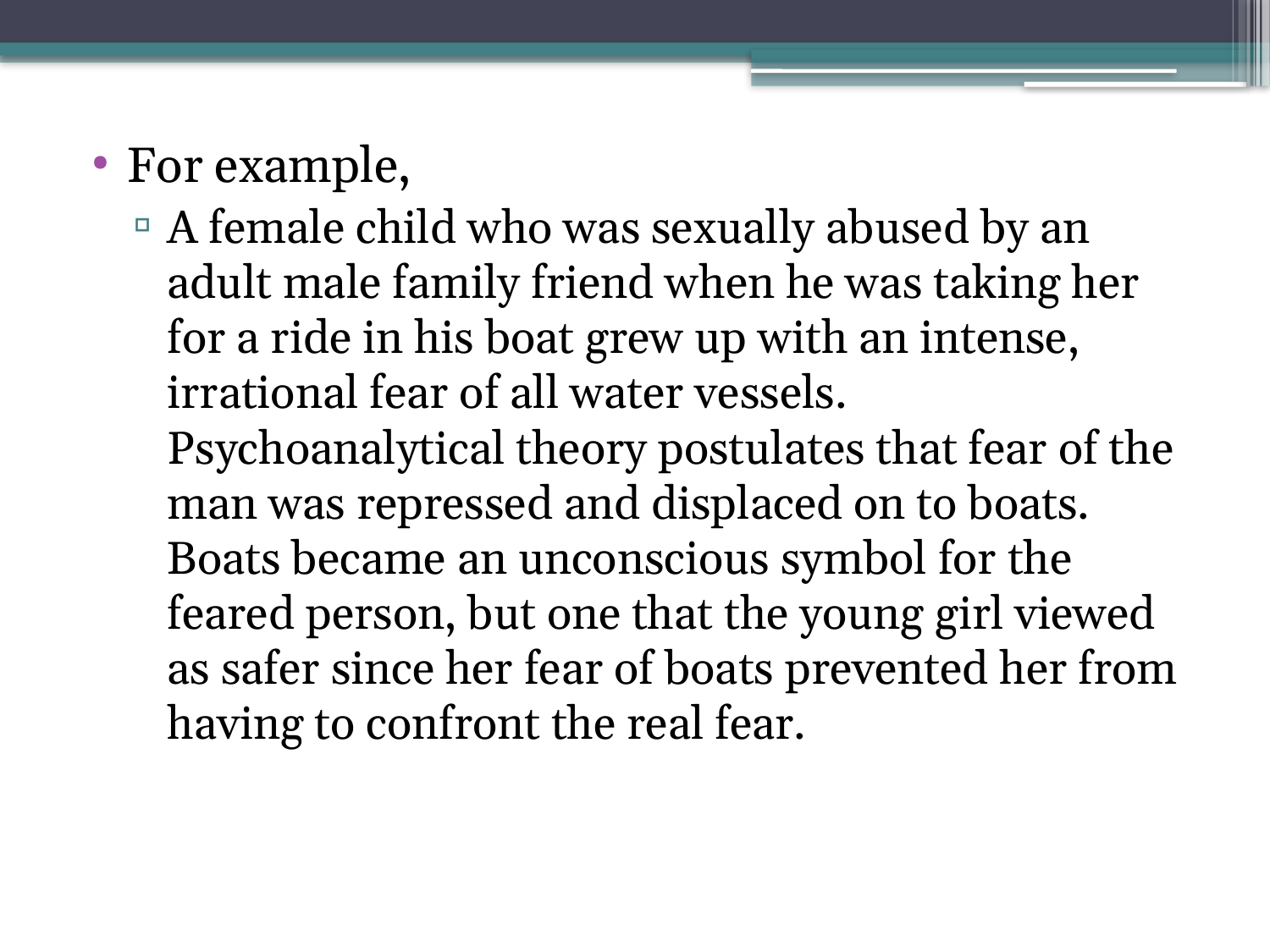

For example,
A female child who was sexually abused by an adult male family friend when he was taking her for a ride in his boat grew up with an intense, irrational fear of all water vessels. Psychoanalytical theory postulates that fear of the man was repressed and displaced on to boats. Boats became an unconscious symbol for the feared person, but one that the young girl viewed as safer since her fear of boats prevented her from having to confront the real fear.